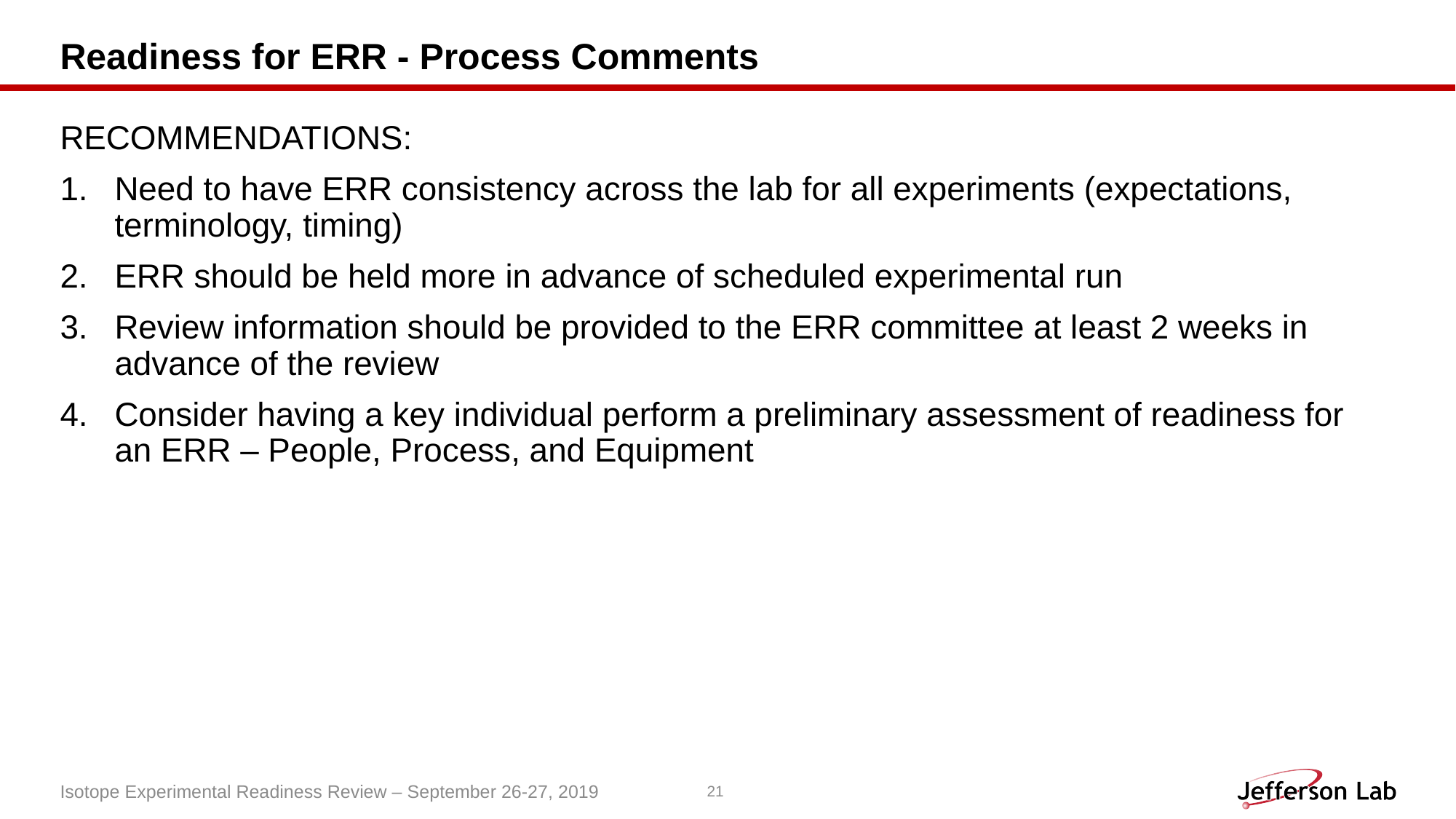

# Readiness for ERR - Process Comments
RECOMMENDATIONS:
Need to have ERR consistency across the lab for all experiments (expectations, terminology, timing)
ERR should be held more in advance of scheduled experimental run
Review information should be provided to the ERR committee at least 2 weeks in advance of the review
Consider having a key individual perform a preliminary assessment of readiness for an ERR – People, Process, and Equipment

Isotope Experimental Readiness Review – September 26-27, 2019
21